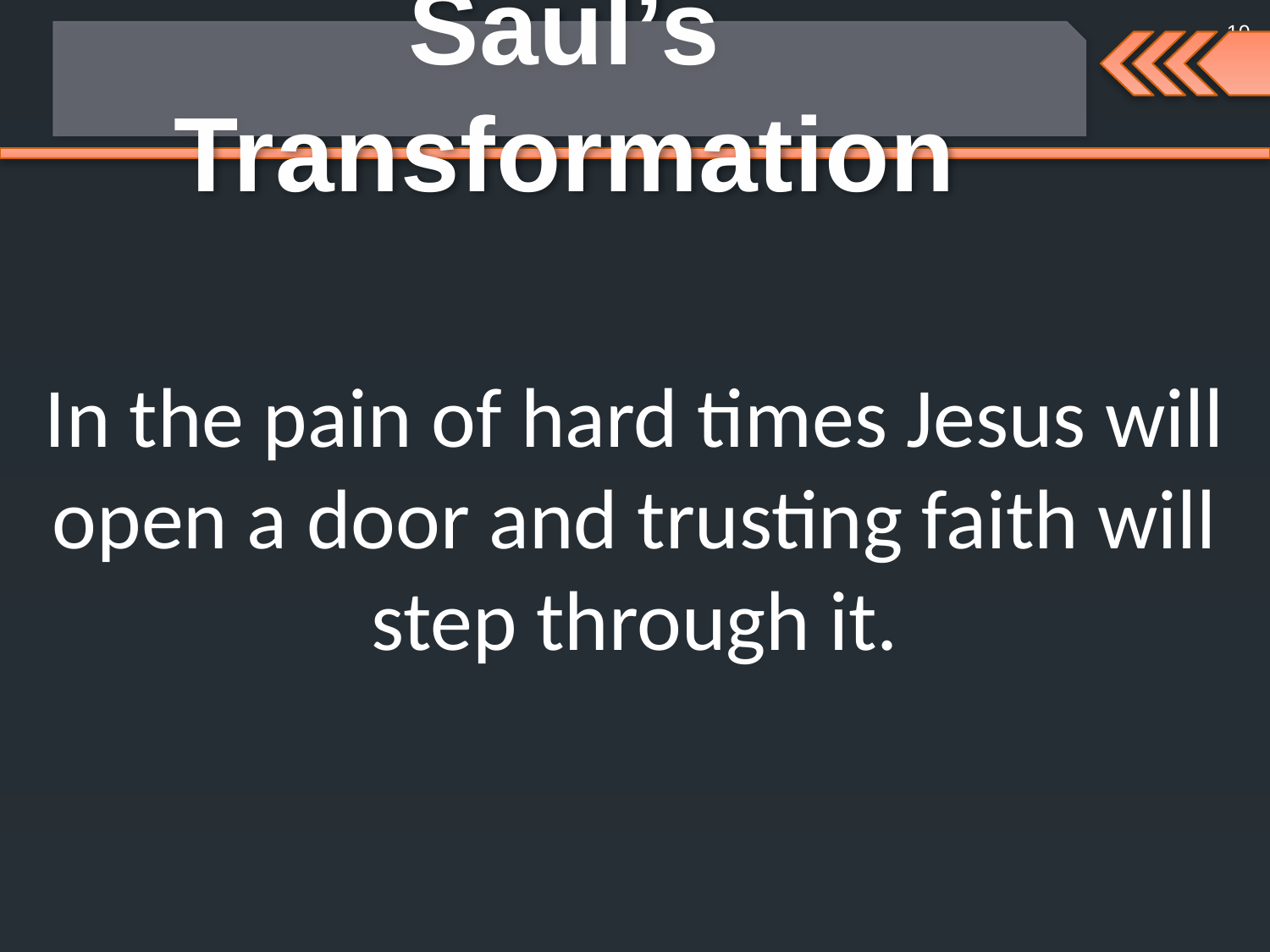

10

Saul’s Transformation

In the pain of hard times Jesus will open a door and trusting faith will step through it.